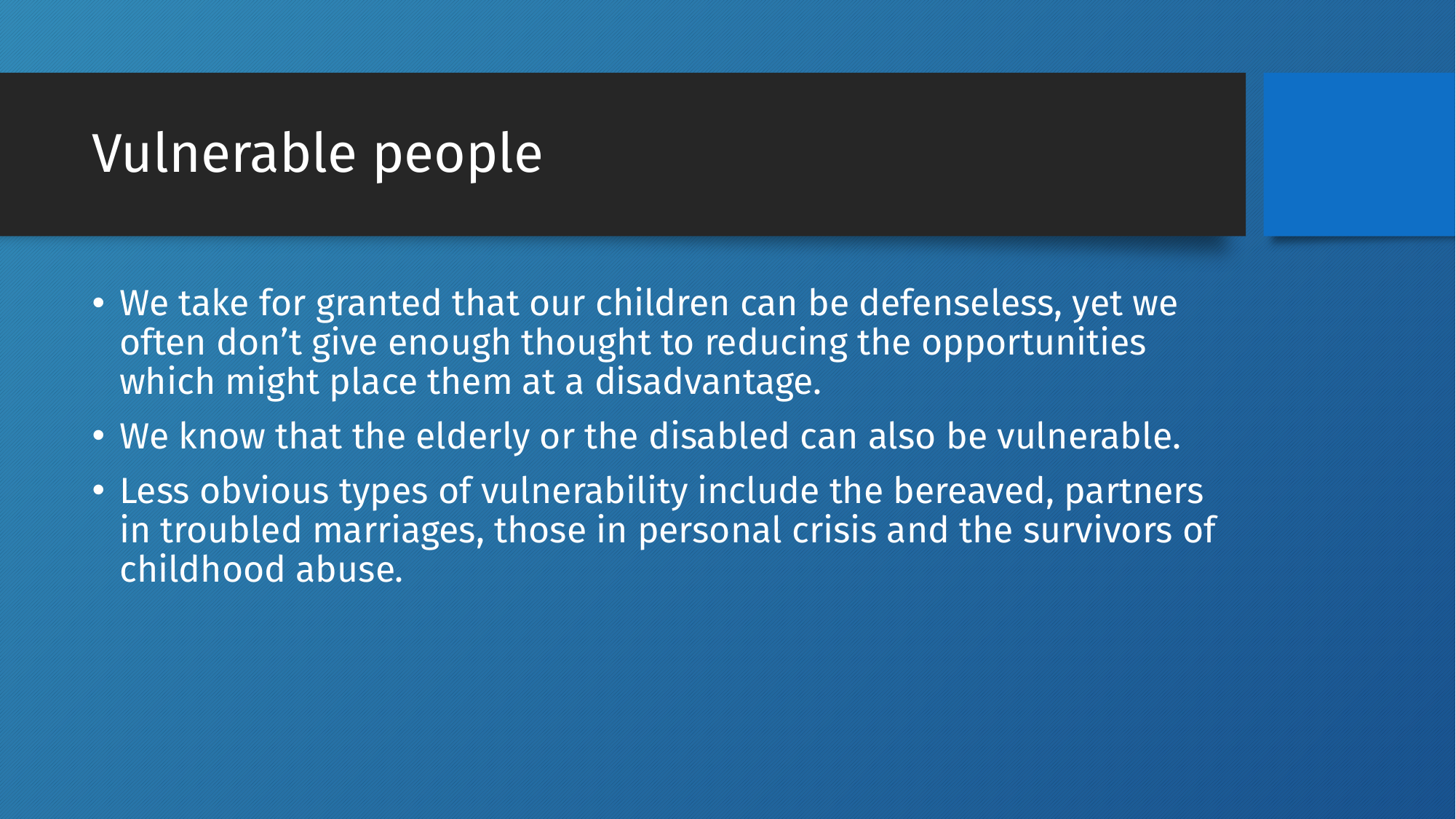

# Vulnerable people
We take for granted that our children can be defenseless, yet we often don’t give enough thought to reducing the opportunities which might place them at a disadvantage.
We know that the elderly or the disabled can also be vulnerable.
Less obvious types of vulnerability include the bereaved, partners in troubled marriages, those in personal crisis and the survivors of childhood abuse.